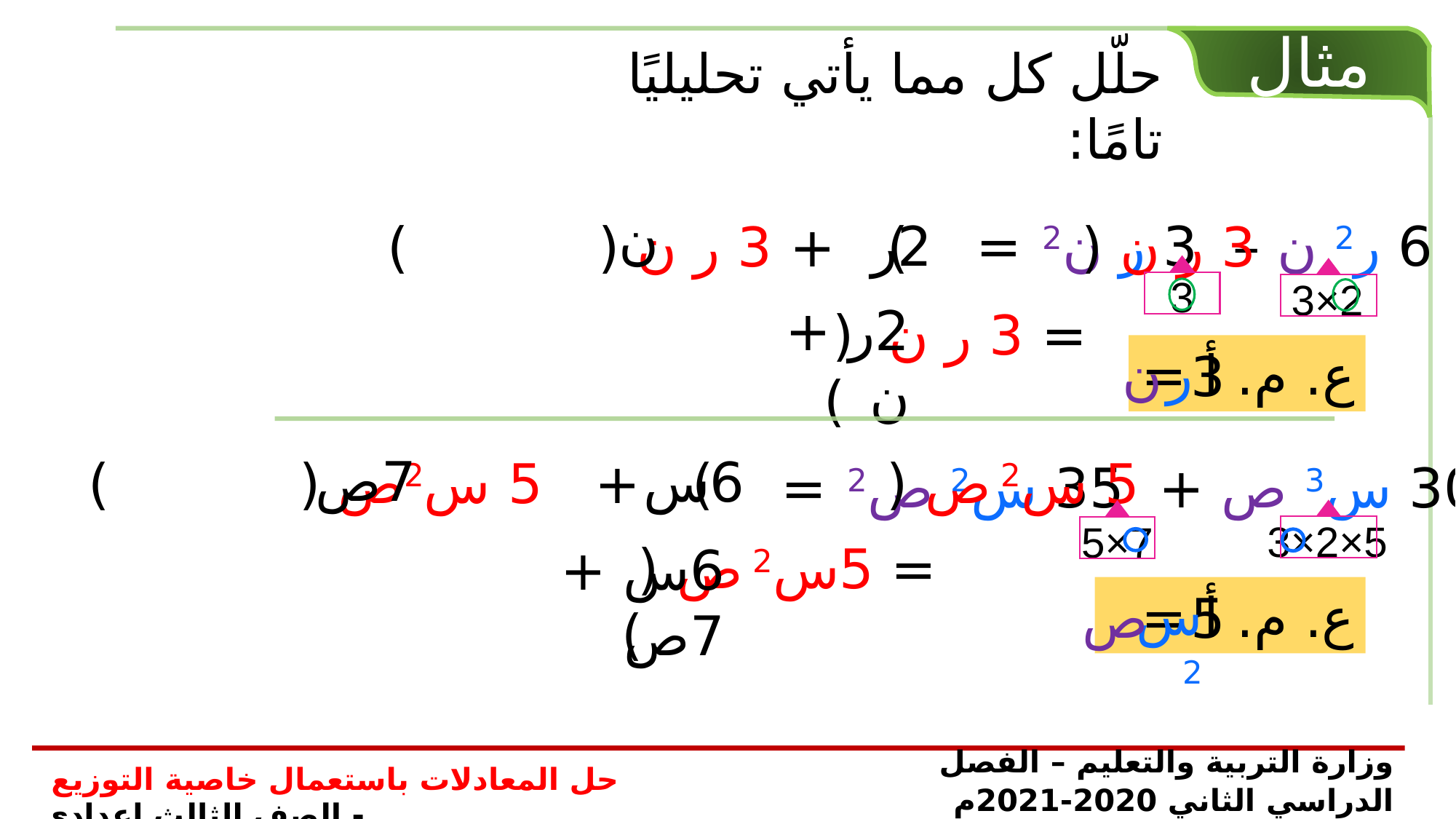

مثال

حلّل كل مما يأتي تحليليًا تامًا:
ن
6 ر2 ن –  3 ر ن2  =
2ر
3 ر ن (          )   + 3 ر ن (           )

3

3×2

2ر + ن
= 3 ر ن  (                    )
ر
ن
ع. م. أ =
3
7ص
6س
5 س2 ص (          )   +   5 س2ص (           )
30 س3 ص +  35 س2 ص2  =

3×2×5

5×7

= 5س2 ص (                          )

6س + 7ص
س2
ع. م. أ =
ص
5